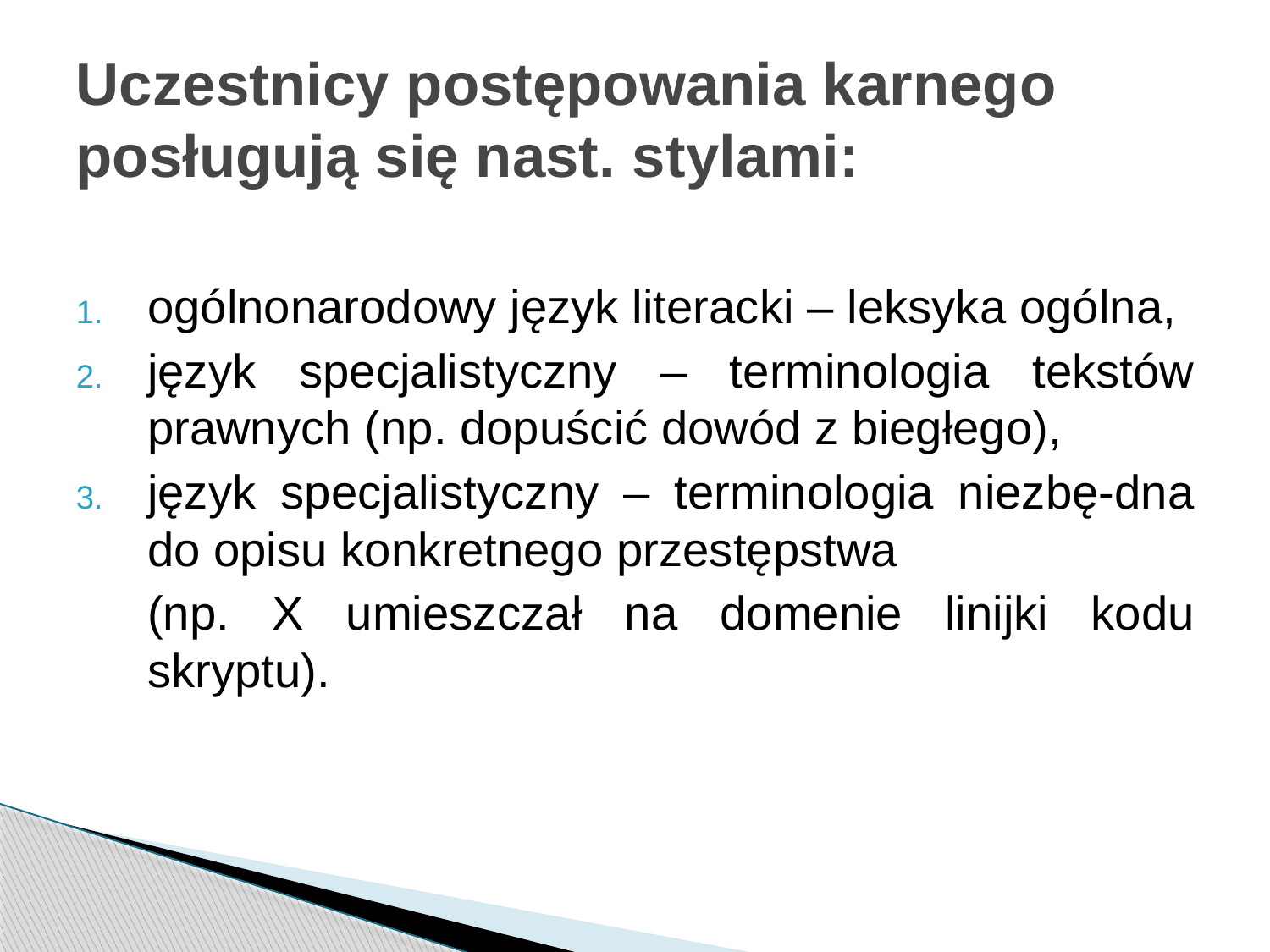

# Uczestnicy postępowania karnego posługują się nast. stylami:

ogólnonarodowy język literacki – leksyka ogólna,
język specjalistyczny – terminologia tekstów prawnych (np. dopuścić dowód z biegłego),
język specjalistyczny – terminologia niezbę-dna do opisu konkretnego przestępstwa
	(np. X umieszczał na domenie linijki kodu skryptu).